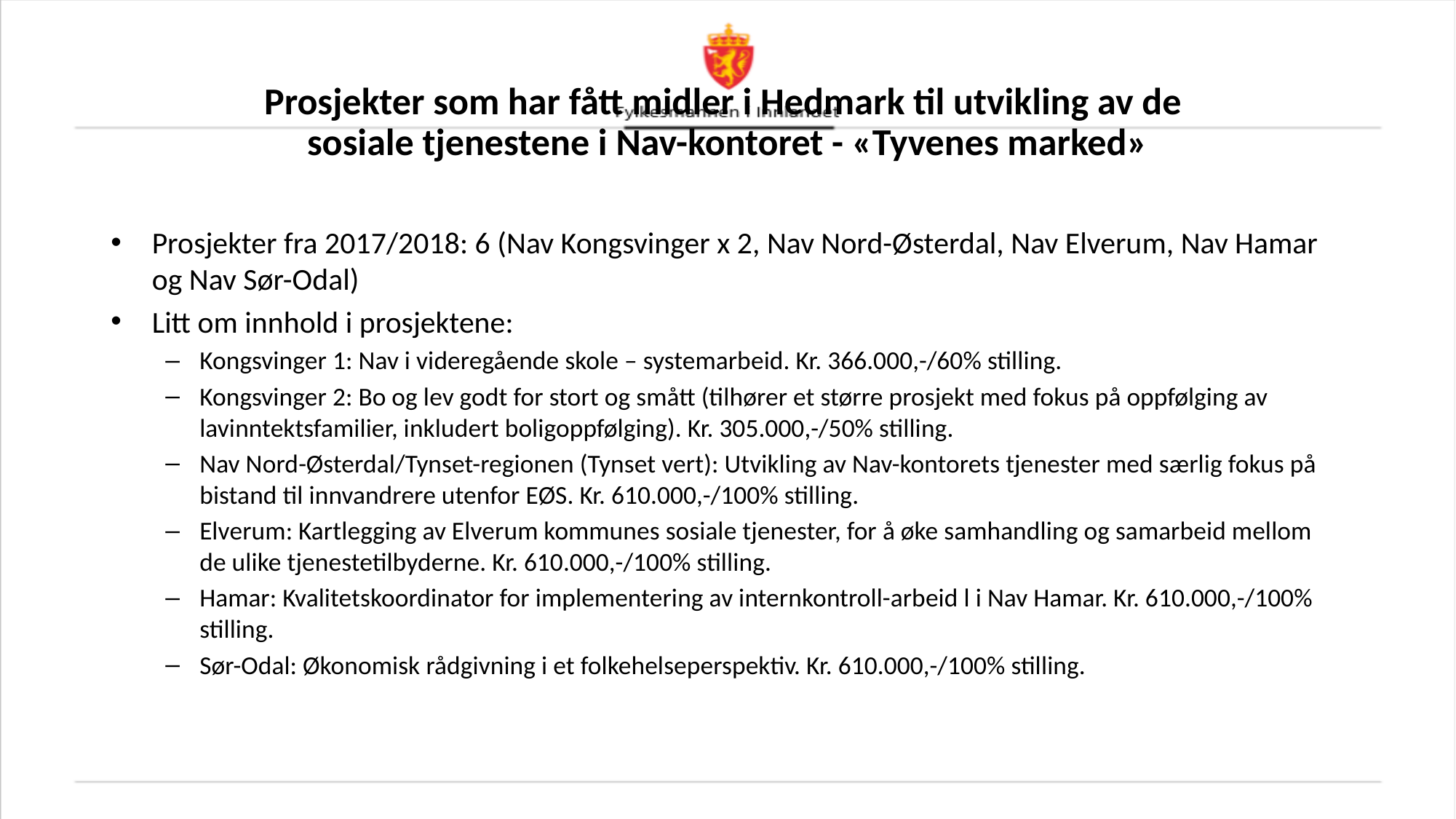

# Prosjekter som har fått midler i Hedmark til utvikling av de sosiale tjenestene i Nav-kontoret - «Tyvenes marked»
Prosjekter fra 2017/2018: 6 (Nav Kongsvinger x 2, Nav Nord-Østerdal, Nav Elverum, Nav Hamar og Nav Sør-Odal)
Litt om innhold i prosjektene:
Kongsvinger 1: Nav i videregående skole – systemarbeid. Kr. 366.000,-/60% stilling.
Kongsvinger 2: Bo og lev godt for stort og smått (tilhører et større prosjekt med fokus på oppfølging av lavinntektsfamilier, inkludert boligoppfølging). Kr. 305.000,-/50% stilling.
Nav Nord-Østerdal/Tynset-regionen (Tynset vert): Utvikling av Nav-kontorets tjenester med særlig fokus på bistand til innvandrere utenfor EØS. Kr. 610.000,-/100% stilling.
Elverum: Kartlegging av Elverum kommunes sosiale tjenester, for å øke samhandling og samarbeid mellom de ulike tjenestetilbyderne. Kr. 610.000,-/100% stilling.
Hamar: Kvalitetskoordinator for implementering av internkontroll-arbeid l i Nav Hamar. Kr. 610.000,-/100% stilling.
Sør-Odal: Økonomisk rådgivning i et folkehelseperspektiv. Kr. 610.000,-/100% stilling.